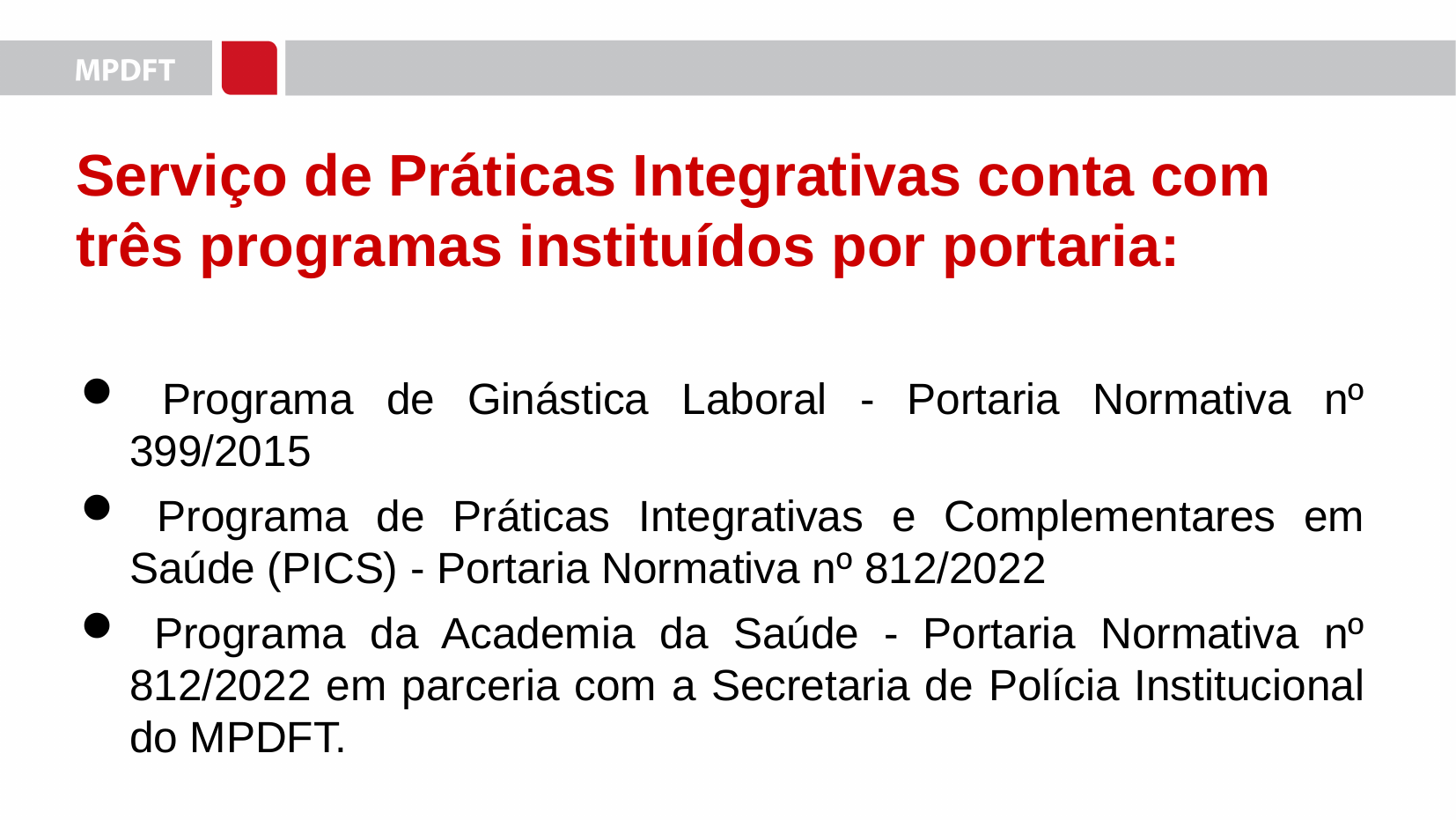

Serviço de Práticas Integrativas conta com três programas instituídos por portaria:

 Programa de Ginástica Laboral - Portaria Normativa nº 399/2015
 Programa de Práticas Integrativas e Complementares em Saúde (PICS) - Portaria Normativa nº 812/2022
 Programa da Academia da Saúde - Portaria Normativa nº 812/2022 em parceria com a Secretaria de Polícia Institucional do MPDFT.